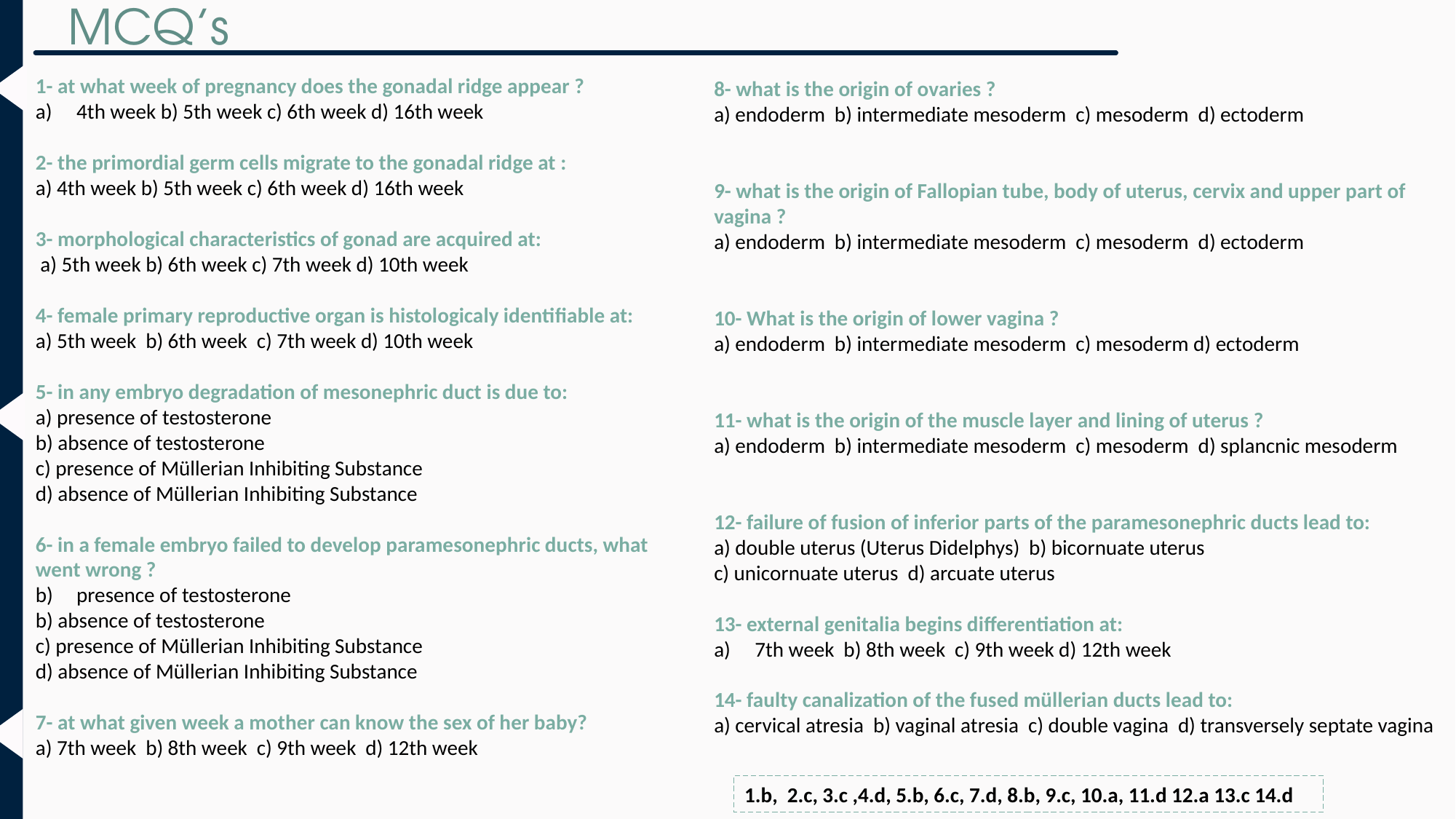

MCQ’s

8- what is the origin of ovaries ?
a) endoderm  b) intermediate mesoderm  c) mesoderm  d) ectoderm

9- what is the origin of Fallopian tube, body of uterus, cervix and upper part of vagina ?
a) endoderm  b) intermediate mesoderm  c) mesoderm  d) ectoderm

10- What is the origin of lower vagina ?
a) endoderm  b) intermediate mesoderm  c) mesoderm d) ectoderm

11- what is the origin of the muscle layer and lining of uterus ?
a) endoderm  b) intermediate mesoderm  c) mesoderm  d) splancnic mesoderm

12- failure of fusion of inferior parts of the paramesonephric ducts lead to:
a) double uterus (Uterus Didelphys)  b) bicornuate uterus
c) unicornuate uterus  d) arcuate uterus

13- external genitalia begins diﬀerentiation at:
7th week  b) 8th week  c) 9th week d) 12th week

14- faulty canalization of the fused müllerian ducts lead to:
a) cervical atresia  b) vaginal atresia  c) double vagina  d) transversely septate vagina
1- at what week of pregnancy does the gonadal ridge appear ?
4th week b) 5th week c) 6th week d) 16th week

2- the primordial germ cells migrate to the gonadal ridge at :
a) 4th week b) 5th week c) 6th week d) 16th week

3- morphological characteristics of gonad are acquired at:
 a) 5th week b) 6th week c) 7th week d) 10th week

4- female primary reproductive organ is histologicaly identiﬁable at:
a) 5th week  b) 6th week  c) 7th week d) 10th week

5- in any embryo degradation of mesonephric duct is due to:
a) presence of testosterone
b) absence of testosterone
c) presence of Müllerian Inhibiting Substance
d) absence of Müllerian Inhibiting Substance

6- in a female embryo failed to develop paramesonephric ducts, what went wrong ?
presence of testosterone
b) absence of testosterone
c) presence of Müllerian Inhibiting Substance
d) absence of Müllerian Inhibiting Substance

7- at what given week a mother can know the sex of her baby?
a) 7th week  b) 8th week  c) 9th week  d) 12th week

1.b,  2.c, 3.c ,4.d, 5.b, 6.c, 7.d, 8.b, 9.c, 10.a, 11.d 12.a 13.c 14.d